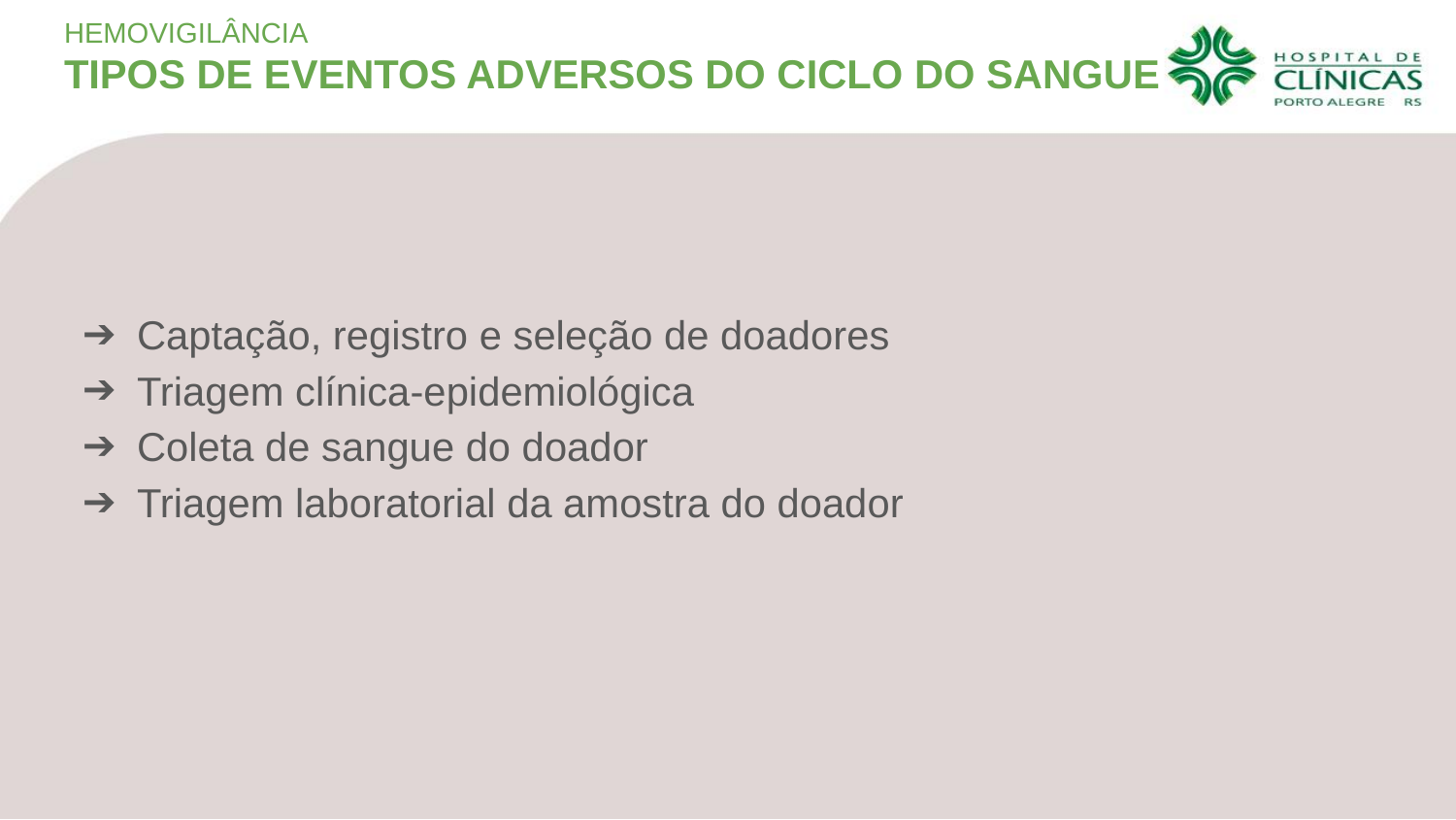

HEMOVIGILÂNCIA
TIPOS DE EVENTOS ADVERSOS DO CICLO DO SANGUE

Captação, registro e seleção de doadores
Triagem clínica-epidemiológica
Coleta de sangue do doador
Triagem laboratorial da amostra do doador